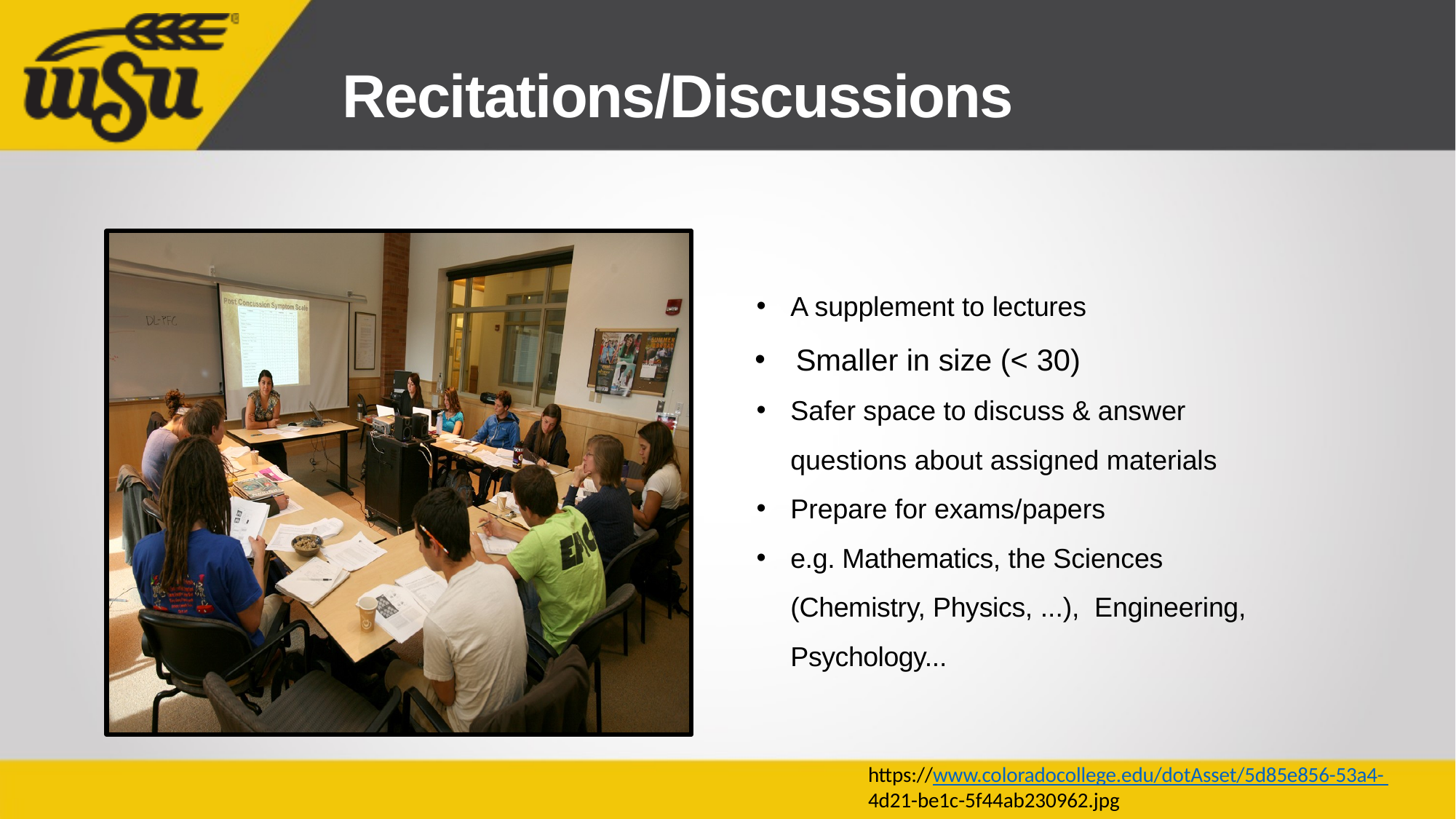

# Recitations/Discussions

A supplement to lectures
Smaller in size (< 30)
Safer space to discuss & answer questions about assigned materials
Prepare for exams/papers
e.g. Mathematics, the Sciences  (Chemistry, Physics, ...),  Engineering, Psychology...

https://www.coloradocollege.edu/dotAsset/5d85e856-53a4-  4d21-be1c-5f44ab230962.jpg